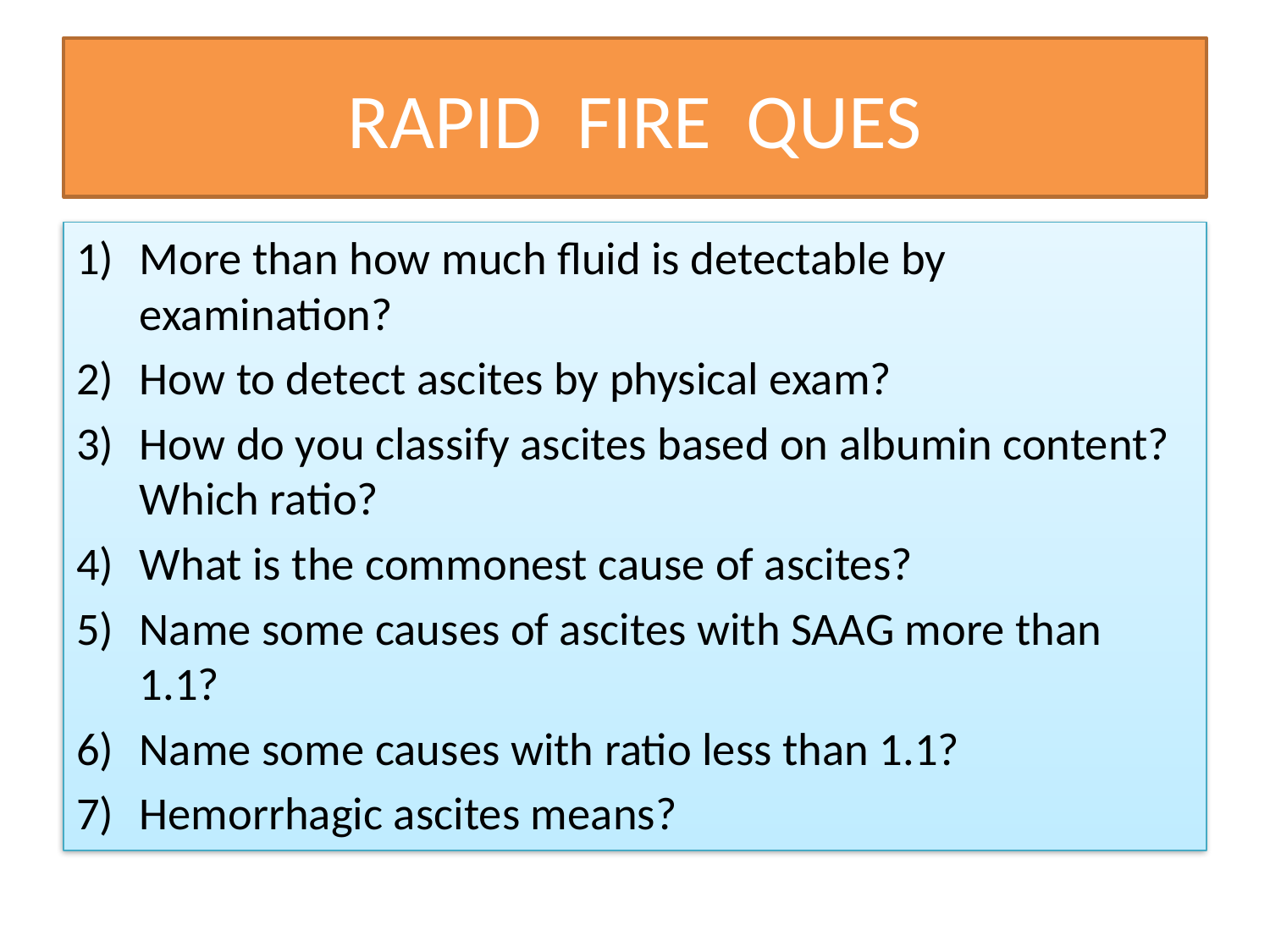

# RAPID  FIRE  QUES
More than how much fluid is detectable by examination?
How to detect ascites by physical exam?
How do you classify ascites based on albumin content? Which ratio?
What is the commonest cause of ascites?
Name some causes of ascites with SAAG more than 1.1?
Name some causes with ratio less than 1.1?
Hemorrhagic ascites means?